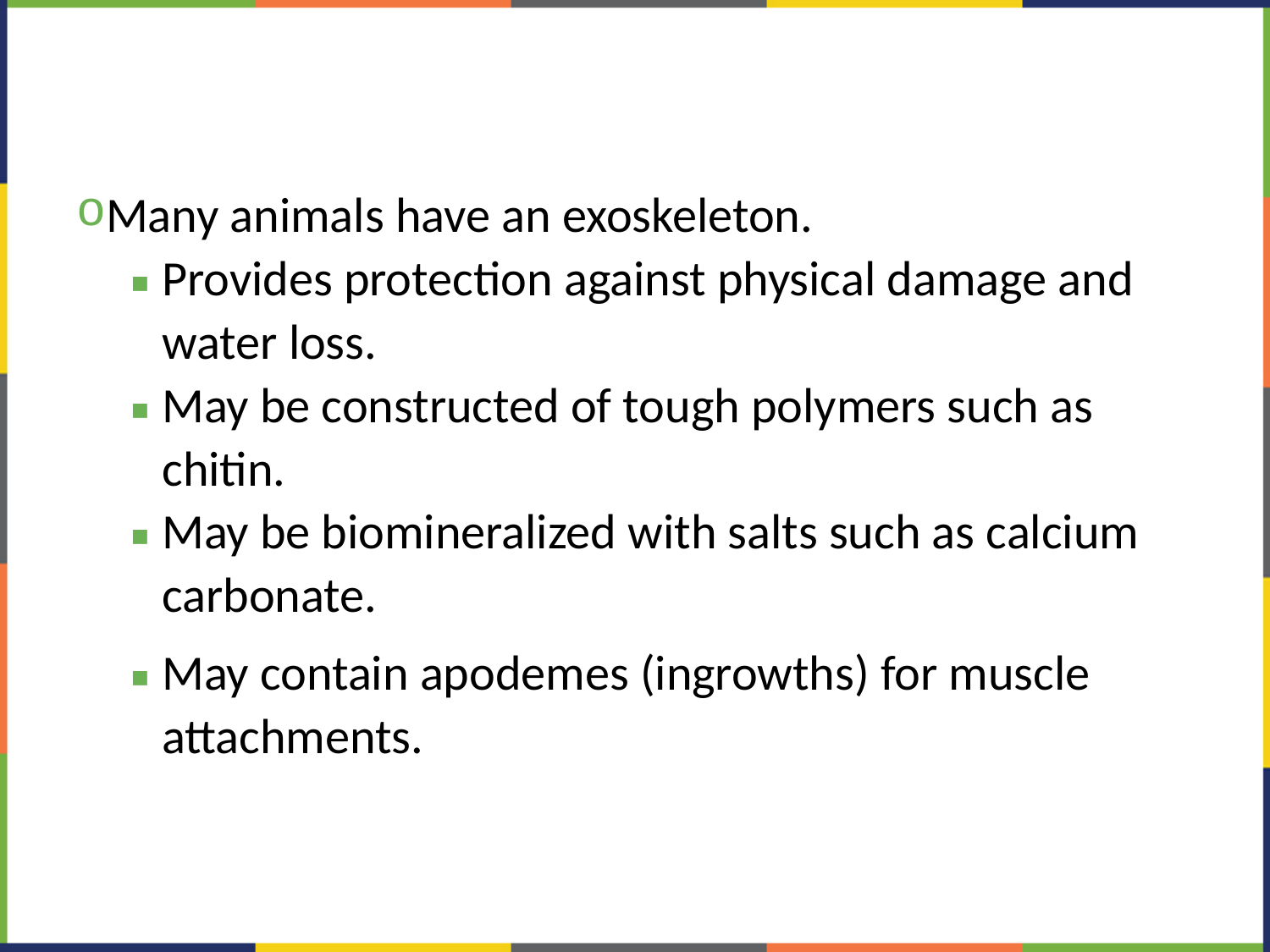

#
Many animals have an exoskeleton.
Provides protection against physical damage and water loss.
May be constructed of tough polymers such as chitin.
May be biomineralized with salts such as calcium carbonate.
May contain apodemes (ingrowths) for muscle attachments.